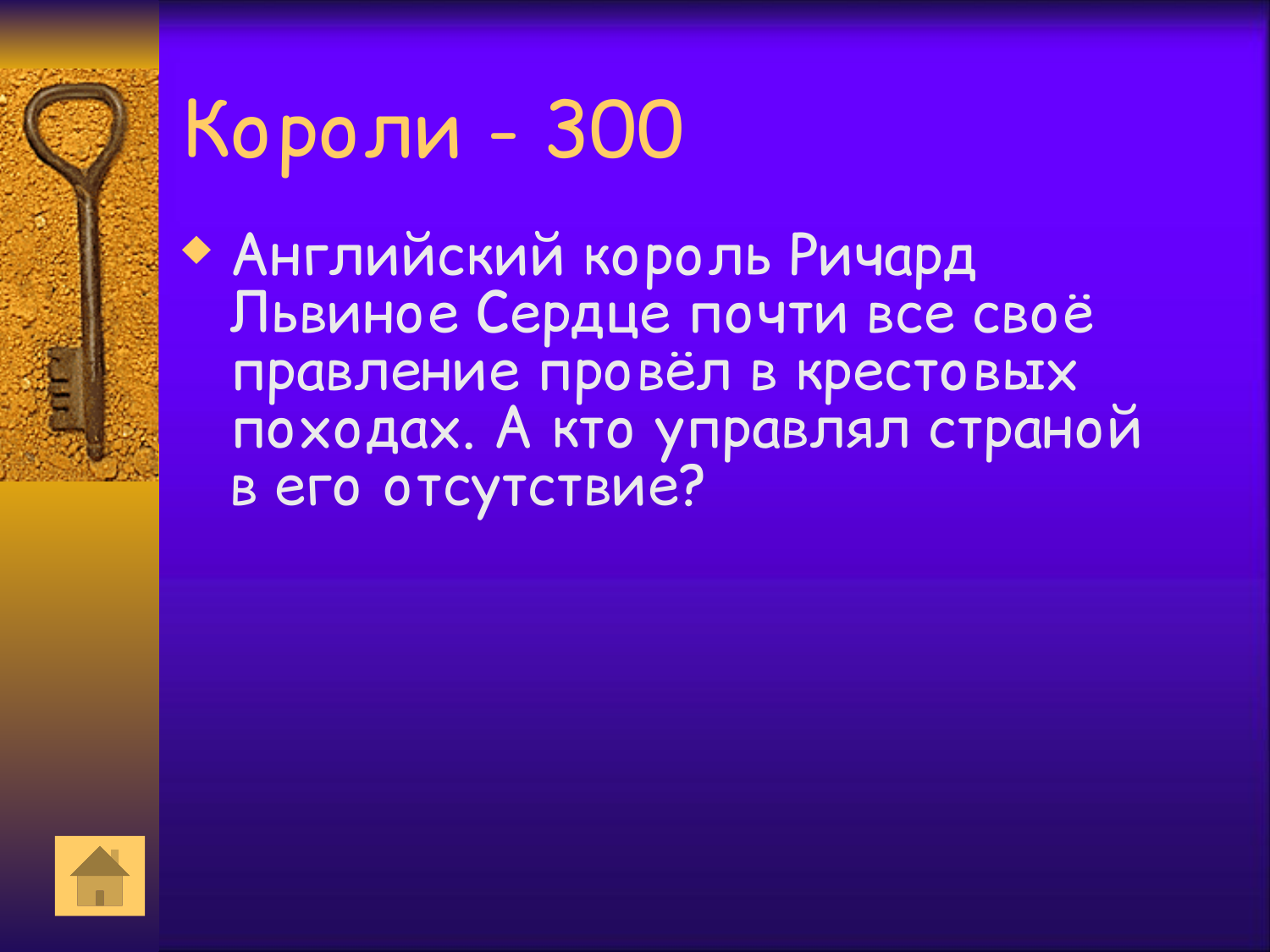

# Короли - 300
Английский король Ричард Львиное Сердце почти все своё правление провёл в крестовых походах. А кто управлял страной в его отсутствие?